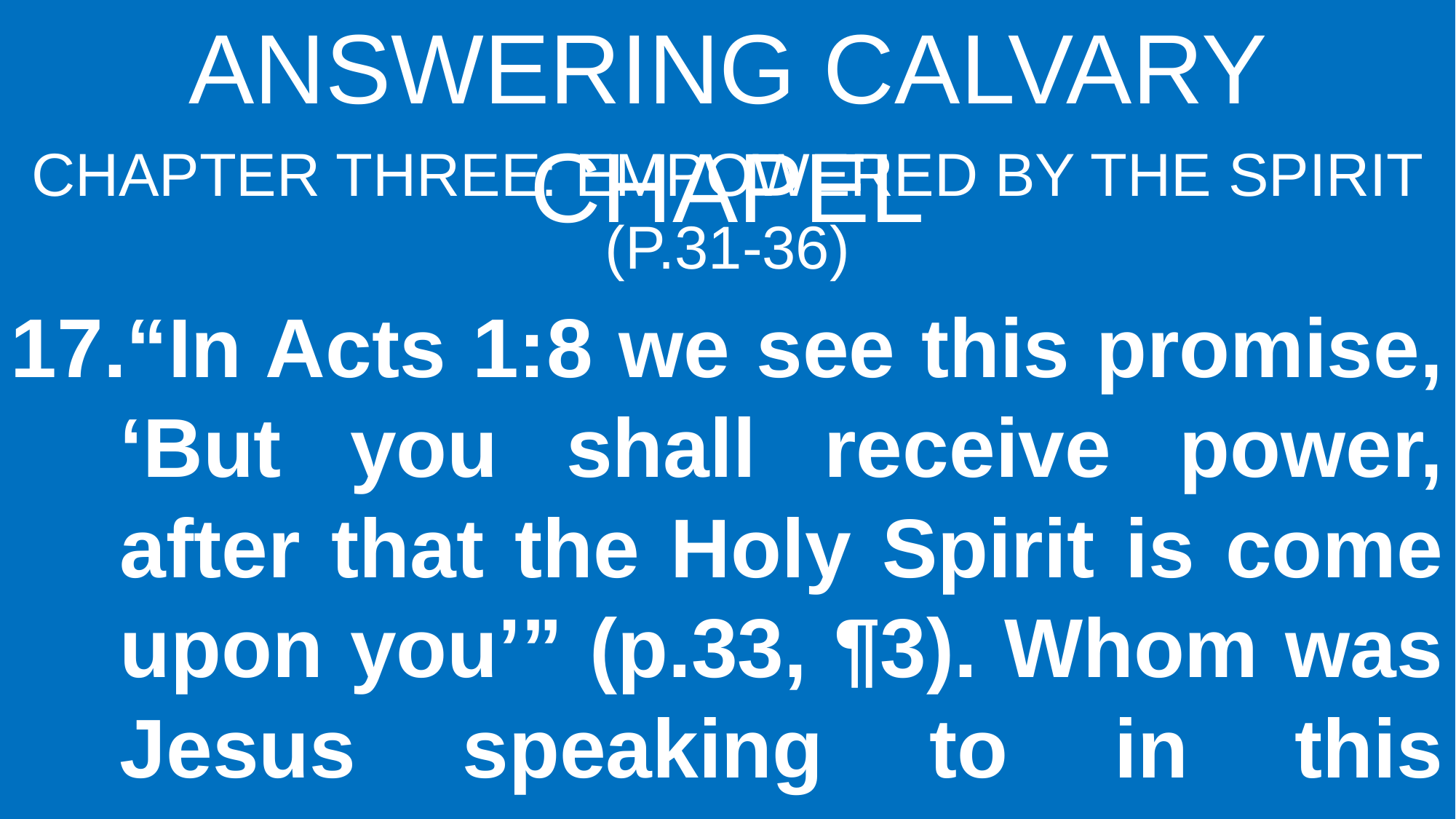

Answering Calvary Chapel
Chapter Three: Empowered by the Spirit
(p.31-36)
“In Acts 1:8 we see this promise, ‘But you shall receive power, after that the Holy Spirit is come upon you’” (p.33, ¶3). Whom was Jesus speaking to in this context?